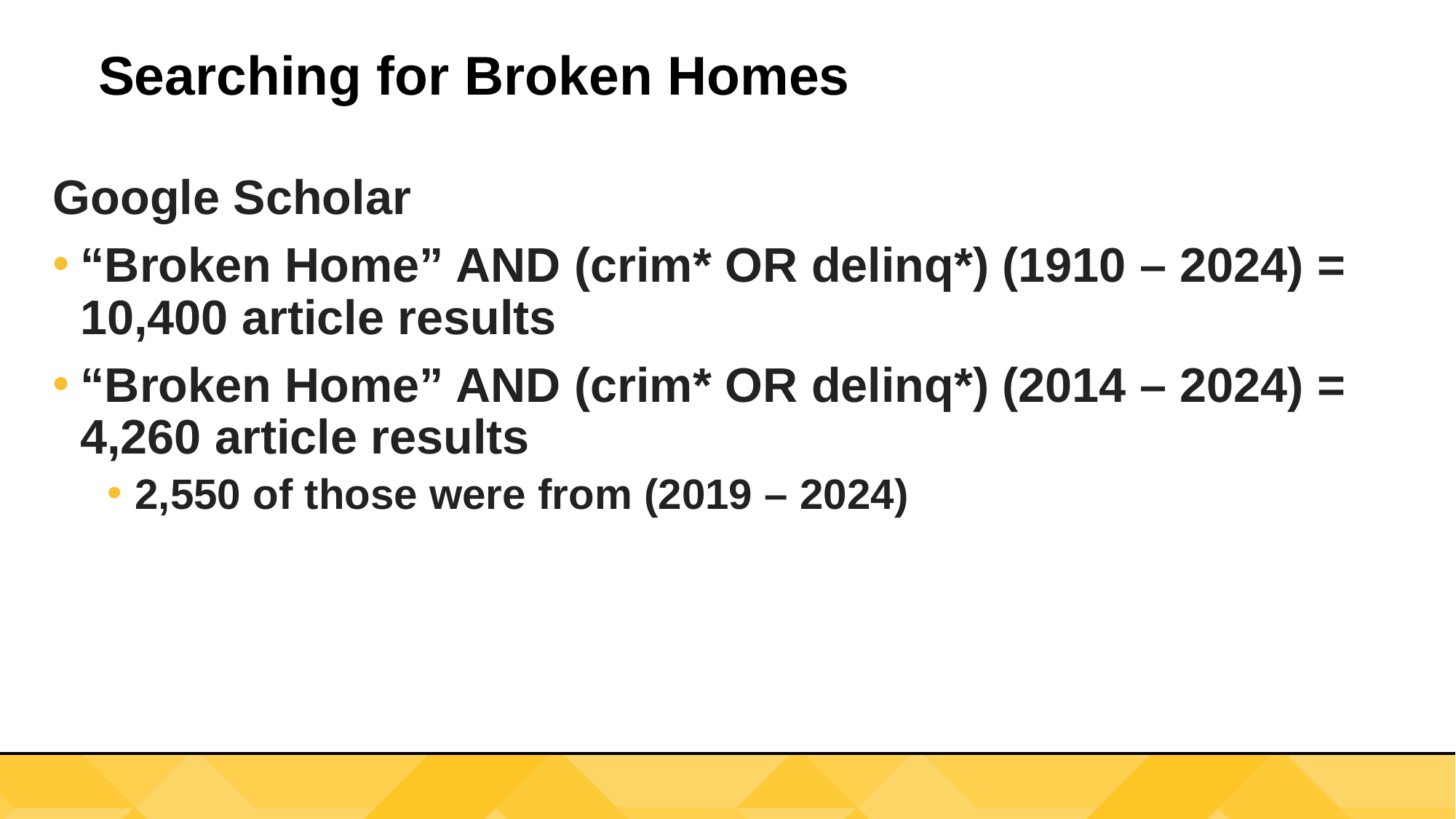

# Searching for Broken Homes
Google Scholar
“Broken Home” AND (crim* OR delinq*) (1910 – 2024) = 10,400 article results
“Broken Home” AND (crim* OR delinq*) (2014 – 2024) = 4,260 article results
2,550 of those were from (2019 – 2024)